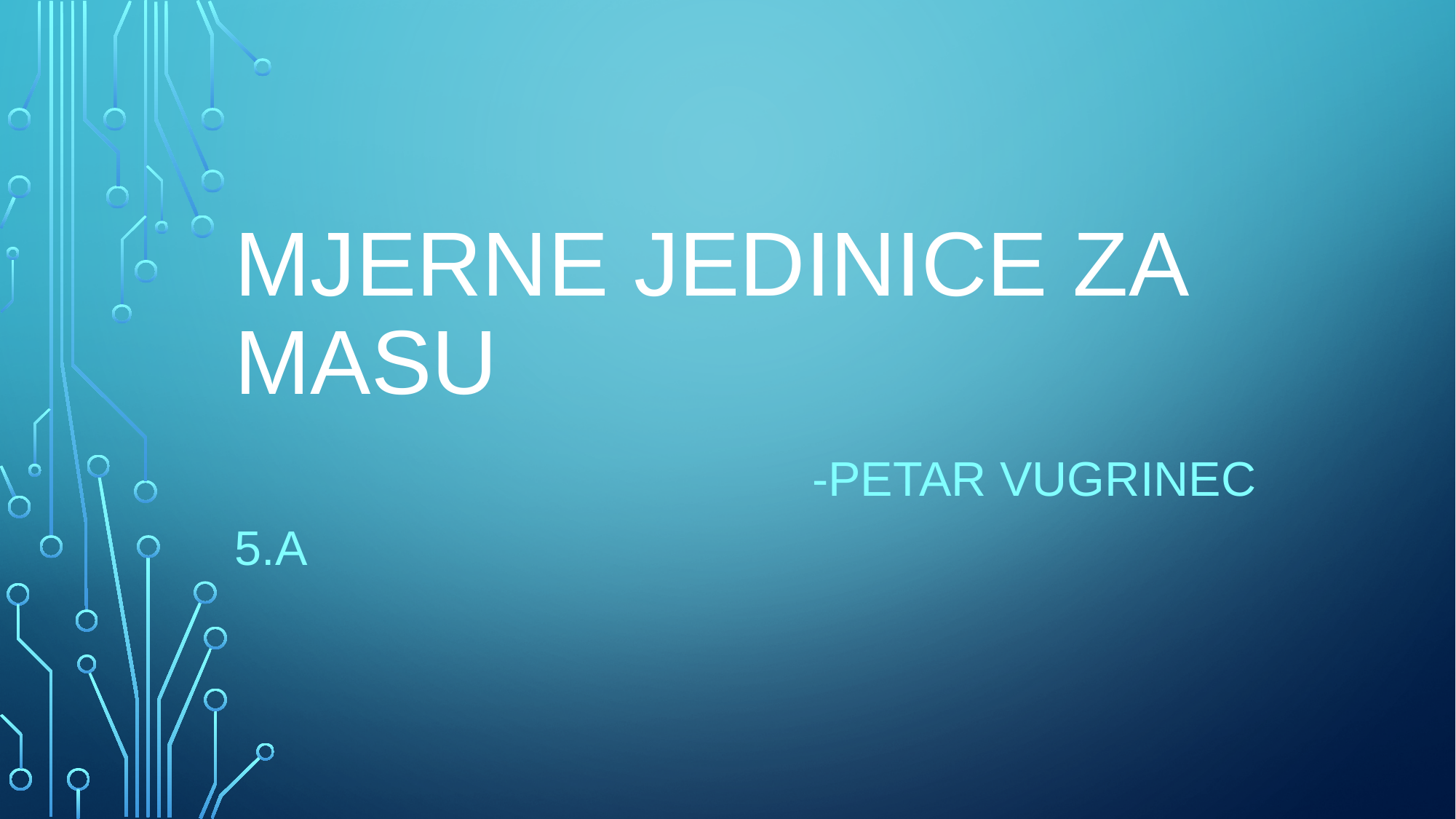

# Mjerne jedinice za masu
                                                                     -petar vugrinec 5.a